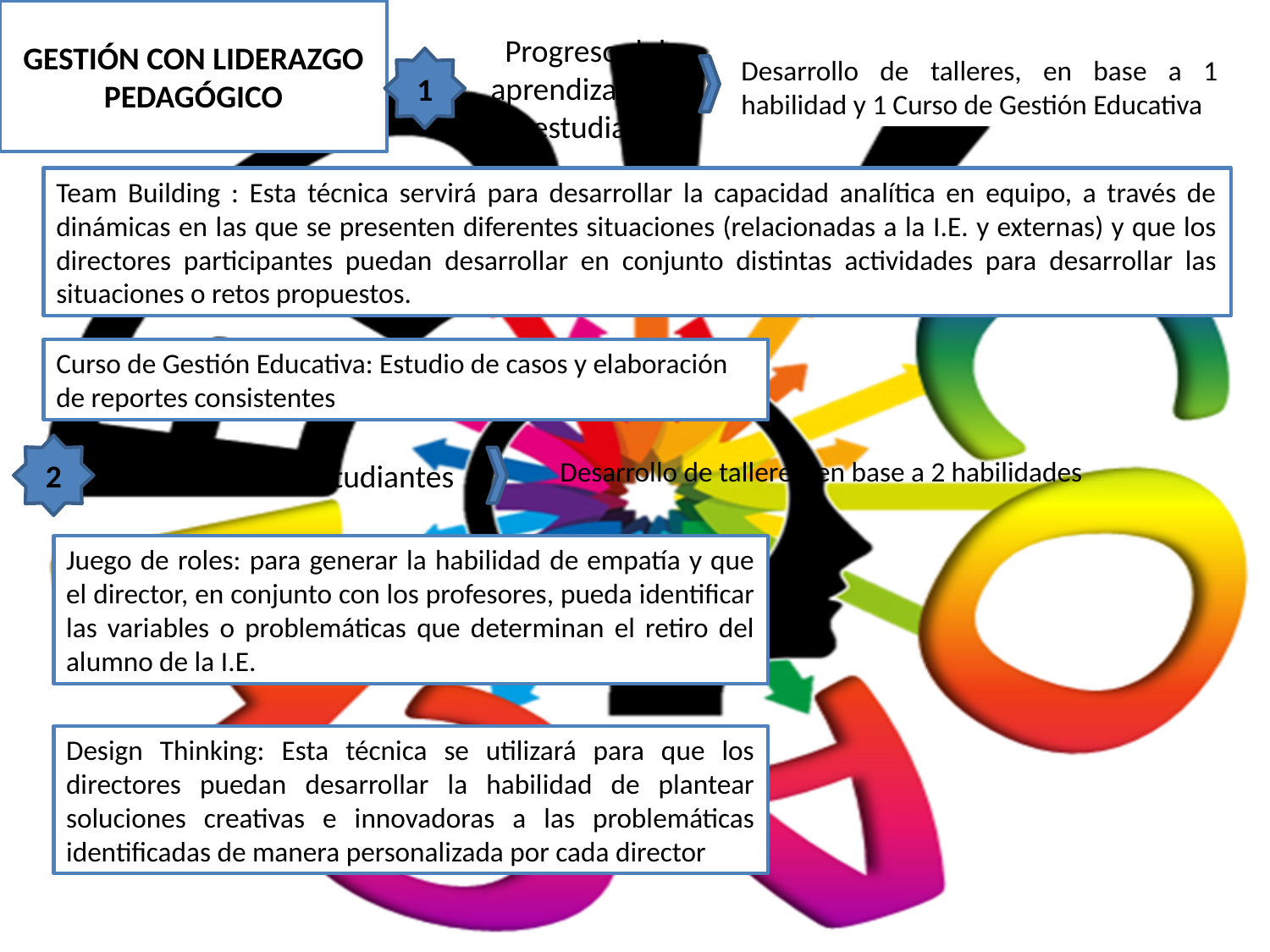

GESTIÓN CON LIDERAZGO PEDAGÓGICO
Progreso del aprendizaje de los estudiantes
Desarrollo de talleres, en base a 1 habilidad y 1 Curso de Gestión Educativa
1

Team Building : Esta técnica servirá para desarrollar la capacidad analítica en equipo, a través de dinámicas en las que se presenten diferentes situaciones (relacionadas a la I.E. y externas) y que los directores participantes puedan desarrollar en conjunto distintas actividades para desarrollar las situaciones o retos propuestos.
Curso de Gestión Educativa: Estudio de casos y elaboración de reportes consistentes
2

Desarrollo de talleres, en base a 2 habilidades
Retención de estudiantes
Juego de roles: para generar la habilidad de empatía y que el director, en conjunto con los profesores, pueda identificar las variables o problemáticas que determinan el retiro del alumno de la I.E.
Design Thinking: Esta técnica se utilizará para que los directores puedan desarrollar la habilidad de plantear soluciones creativas e innovadoras a las problemáticas identificadas de manera personalizada por cada director